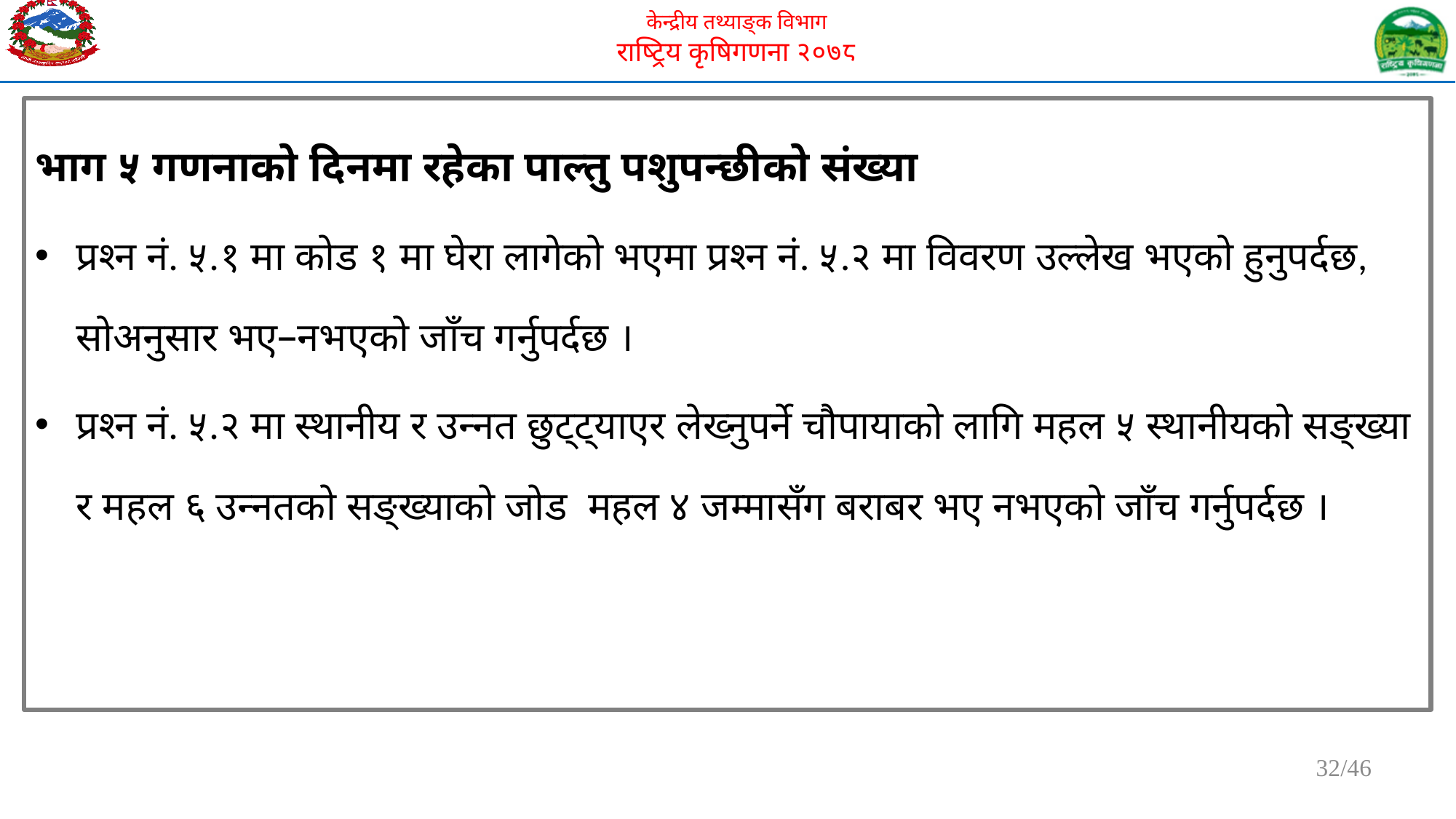

भाग ५ गणनाको दिनमा रहेका पाल्तु पशुपन्छीको संख्या
प्रश्न नं. ५.१ मा कोड १ मा घेरा लागेको भएमा प्रश्न नं. ५.२ मा विवरण उल्लेख भएको हुनुपर्दछ, सोअनुसार भए–नभएको जाँच गर्नुपर्दछ ।
प्रश्न नं. ५.२ मा स्थानीय र उन्नत छुट्ट्याएर लेख्नुपर्ने चौपायाको लागि महल ५ स्थानीयको सङ्ख्या र महल ६ उन्नतको सङ्ख्याको जोड  महल ४ जम्मासँग बराबर भए नभएको जाँच गर्नुपर्दछ ।

32/46